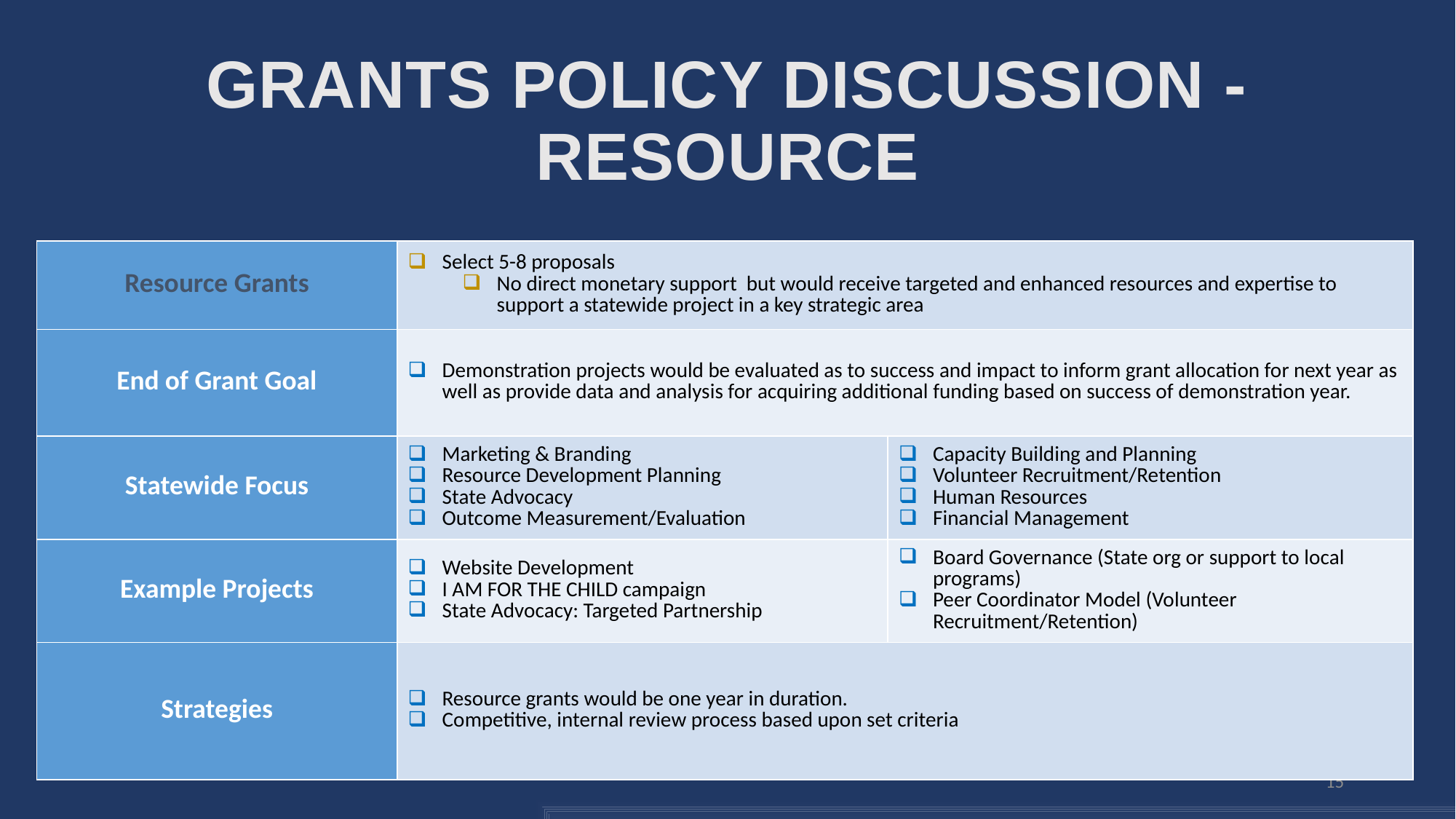

# Grants Policy Discussion - Resource

| Resource Grants | Select 5-8 proposals No direct monetary support but would receive targeted and enhanced resources and expertise to support a statewide project in a key strategic area |  |
| --- | --- | --- |
| End of Grant Goal | Demonstration projects would be evaluated as to success and impact to inform grant allocation for next year as well as provide data and analysis for acquiring additional funding based on success of demonstration year. |  |
| Statewide Focus | Marketing & Branding Resource Development Planning State Advocacy Outcome Measurement/Evaluation | Capacity Building and Planning Volunteer Recruitment/Retention Human Resources Financial Management |
| Example Projects | Website Development I AM FOR THE CHILD campaign State Advocacy: Targeted Partnership | Board Governance (State org or support to local programs) Peer Coordinator Model (Volunteer Recruitment/Retention) |
| Strategies | Resource grants would be one year in duration. Competitive, internal review process based upon set criteria |  |
15